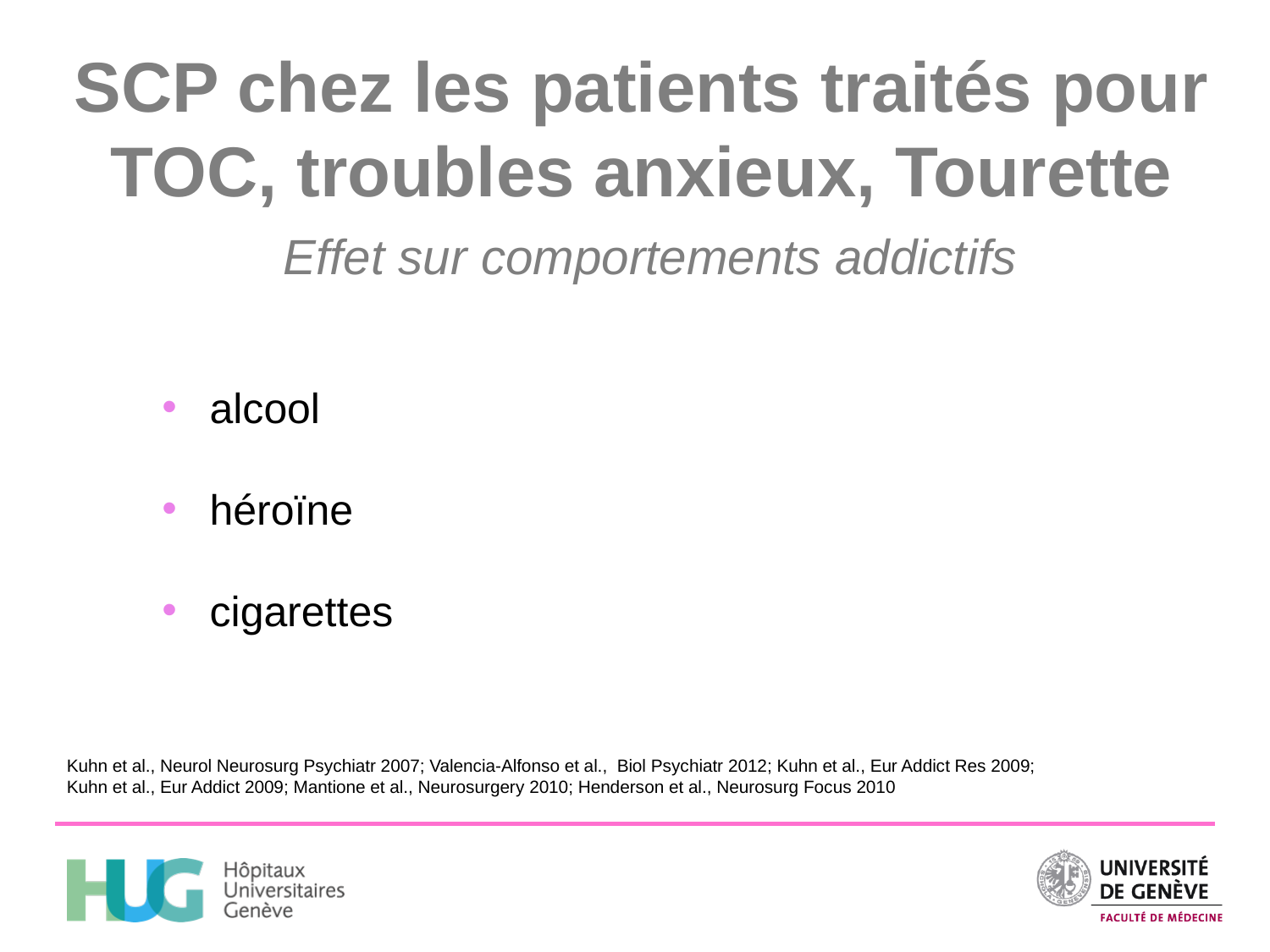

SCP chez les patients traités pour TOC, troubles anxieux, Tourette
 Effet sur comportements addictifs
alcool
héroïne
cigarettes
Kuhn et al., Neurol Neurosurg Psychiatr 2007; Valencia-Alfonso et al.,  Biol Psychiatr 2012; Kuhn et al., Eur Addict Res 2009;
Kuhn et al., Eur Addict 2009; Mantione et al., Neurosurgery 2010; Henderson et al., Neurosurg Focus 2010